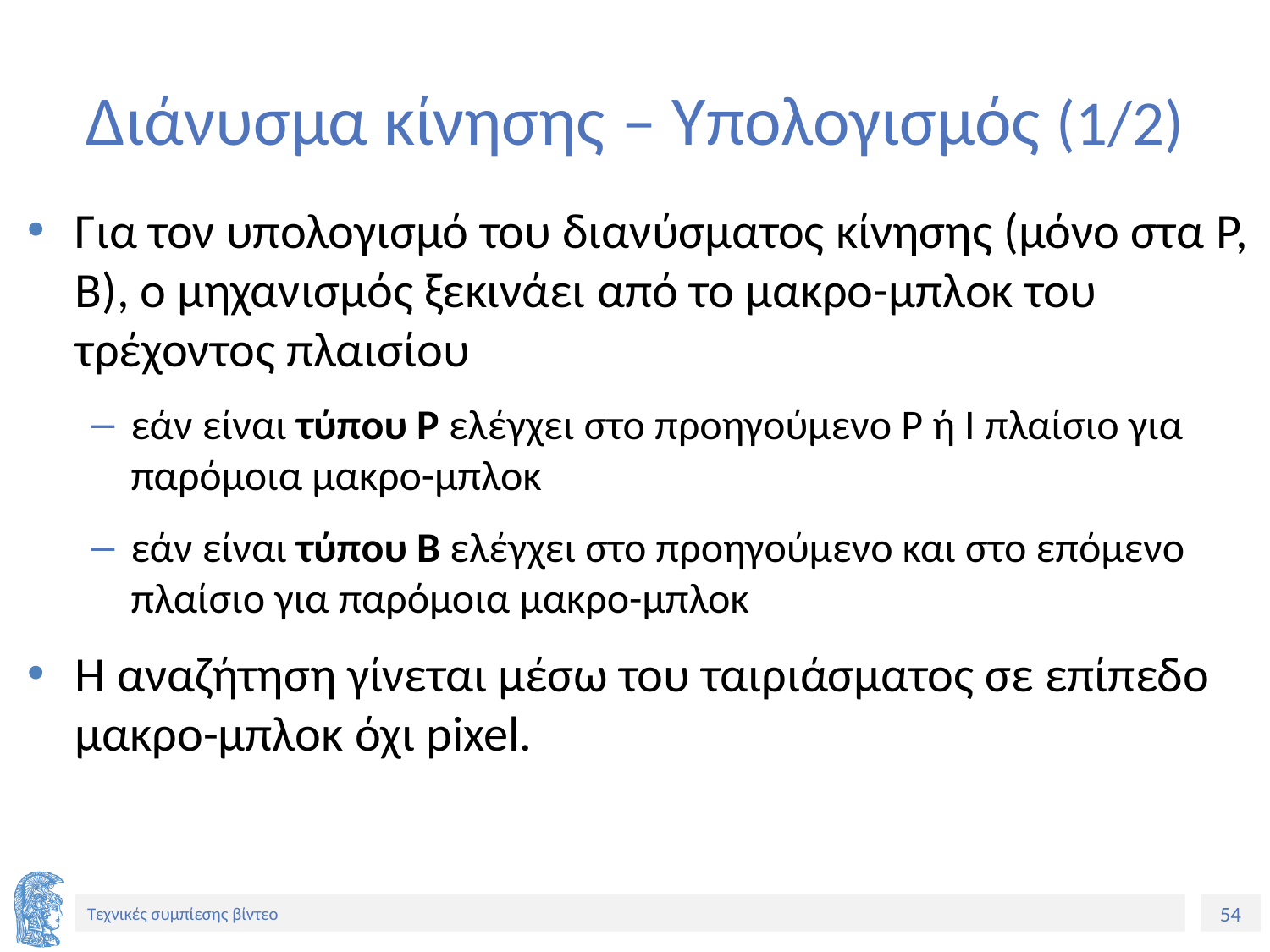

# Διάνυσμα κίνησης – Υπολογισμός (1/2)
Για τον υπολογισμό του διανύσματος κίνησης (μόνο στα P, B), ο μηχανισμός ξεκινάει από το μακρο-μπλοκ του τρέχοντος πλαισίου
εάν είναι τύπου Ρ ελέγχει στο προηγούμενο Ρ ή Ι πλαίσιο για παρόμοια μακρο-μπλοκ
εάν είναι τύπου Β ελέγχει στο προηγούμενο και στο επόμενο πλαίσιο για παρόμοια μακρο-μπλοκ
Η αναζήτηση γίνεται μέσω του ταιριάσματος σε επίπεδο μακρο-μπλοκ όχι pixel.